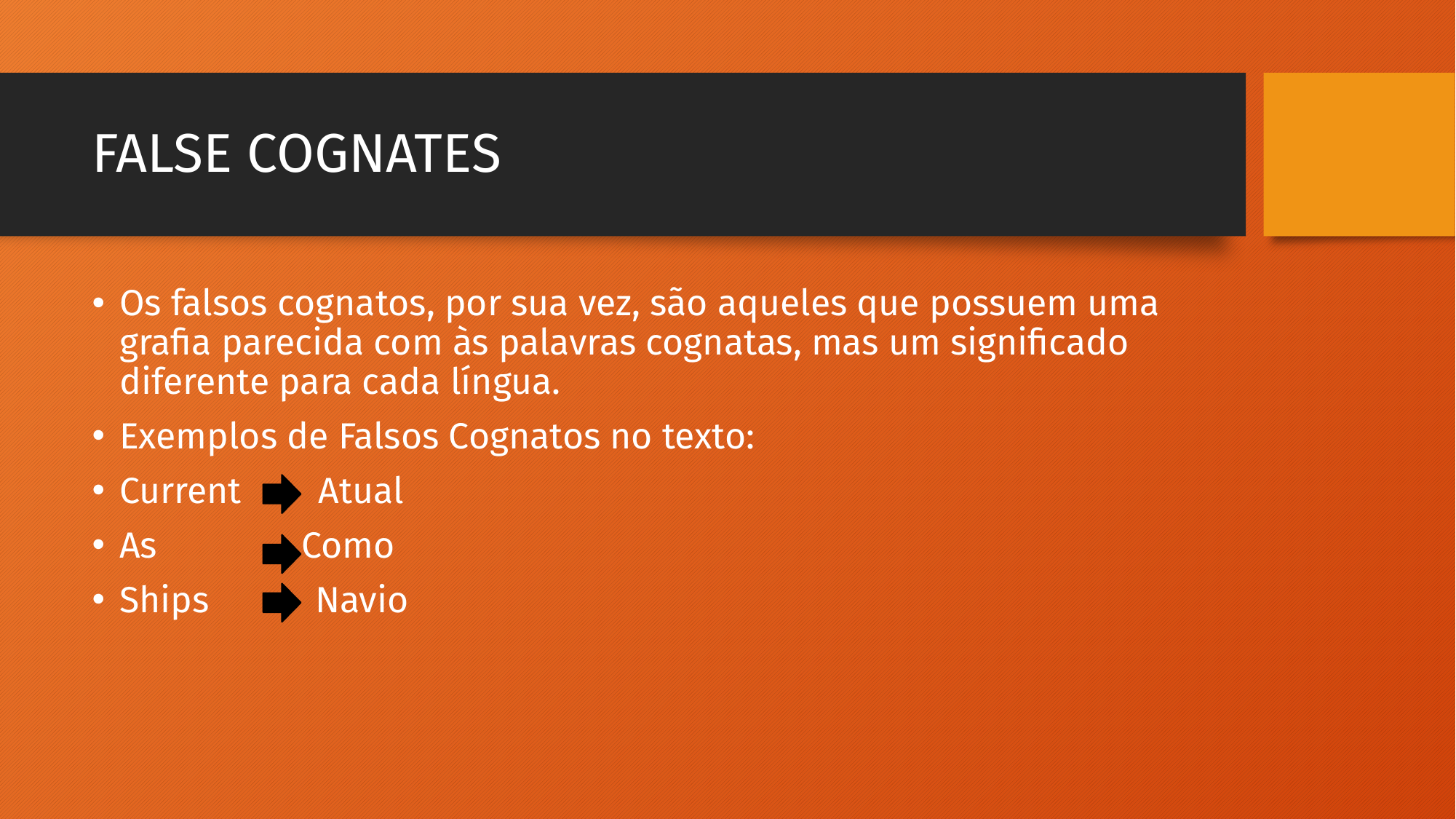

# FALSE COGNATES
Os falsos cognatos, por sua vez, são aqueles que possuem uma grafia parecida com às palavras cognatas, mas um significado diferente para cada língua.
Exemplos de Falsos Cognatos no texto:
Current        Atual
As               Como
Ships           Navio